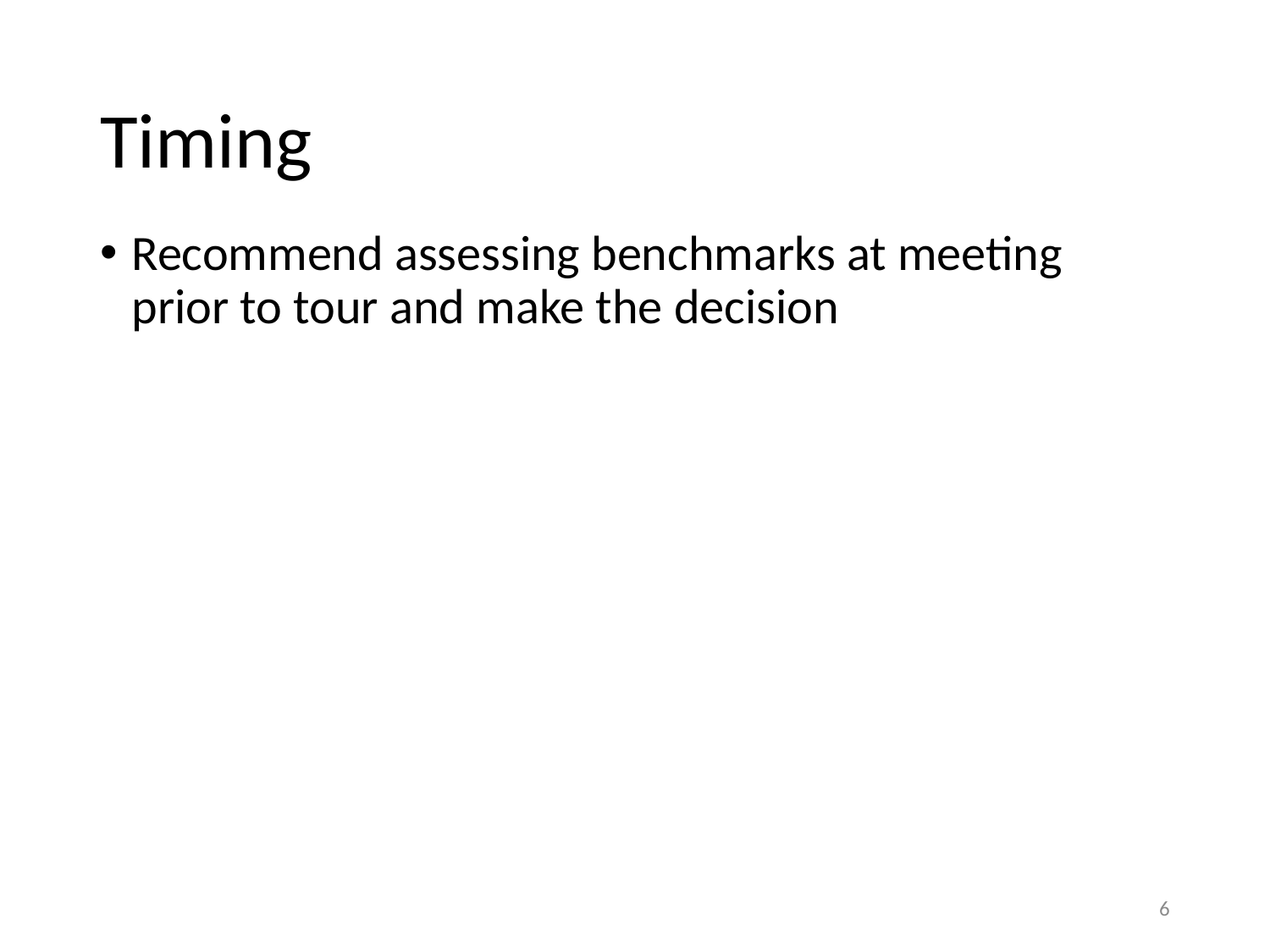

# Timing
Recommend assessing benchmarks at meeting prior to tour and make the decision

6